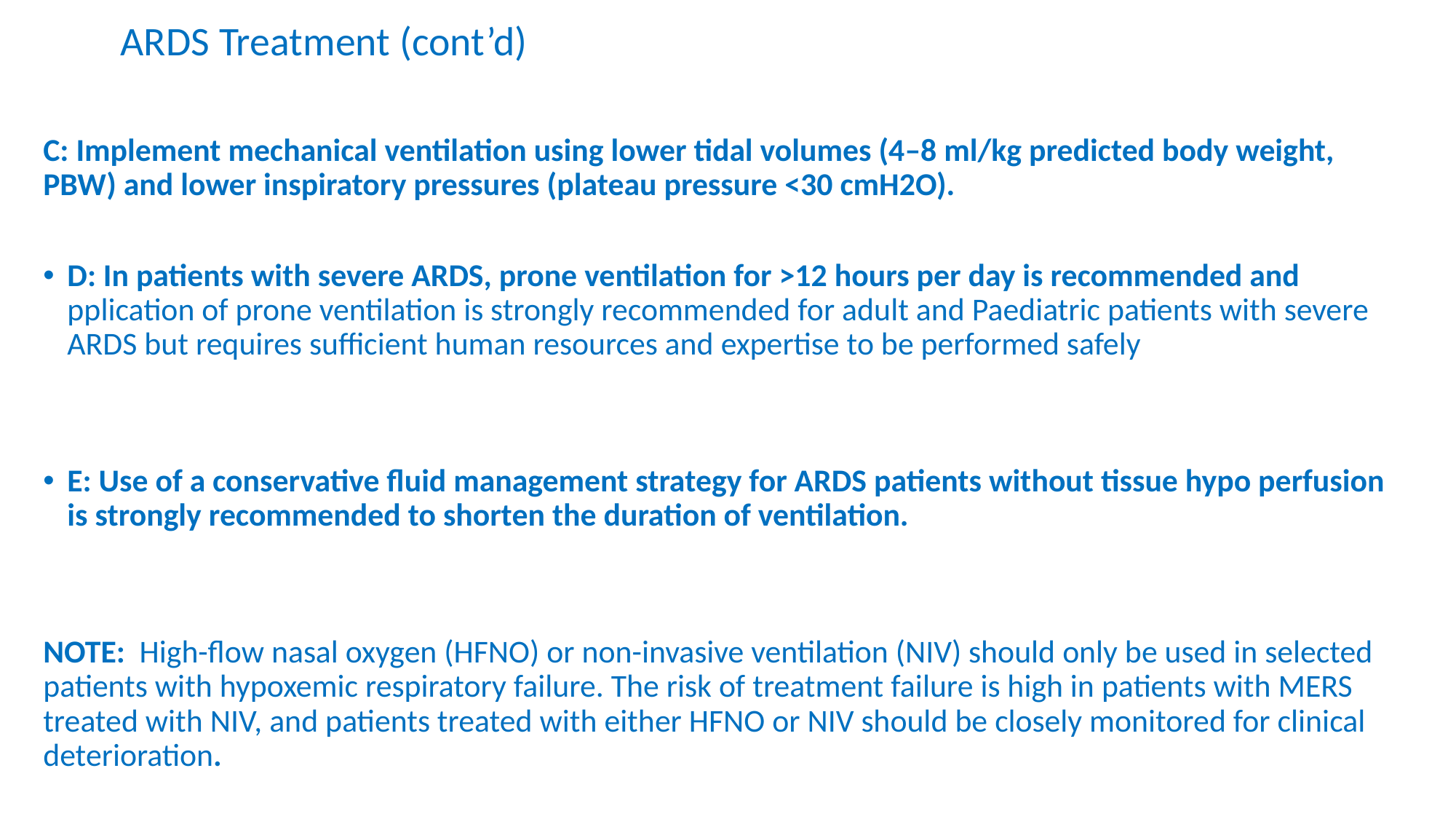

# ARDS Treatment (cont’d)

C: Implement mechanical ventilation using lower tidal volumes (4–8 ml/kg predicted body weight, PBW) and lower inspiratory pressures (plateau pressure <30 cmH2O).

D: In patients with severe ARDS, prone ventilation for >12 hours per day is recommended and pplication of prone ventilation is strongly recommended for adult and Paediatric patients with severe ARDS but requires sufficient human resources and expertise to be performed safely

E: Use of a conservative fluid management strategy for ARDS patients without tissue hypo perfusion is strongly recommended to shorten the duration of ventilation.

NOTE:  High-flow nasal oxygen (HFNO) or non-invasive ventilation (NIV) should only be used in selected patients with hypoxemic respiratory failure. The risk of treatment failure is high in patients with MERS treated with NIV, and patients treated with either HFNO or NIV should be closely monitored for clinical deterioration.